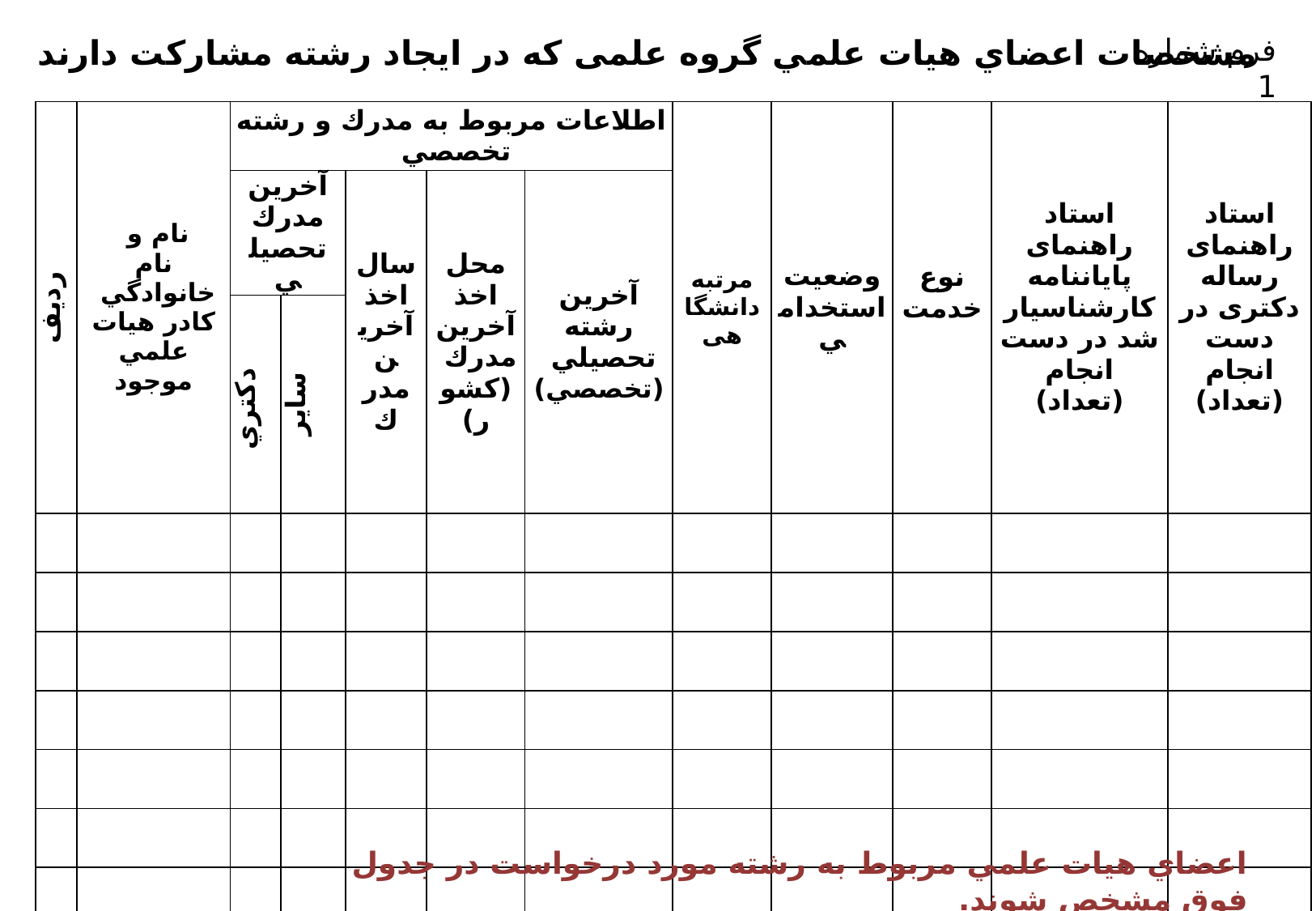

مشخصات اعضاي هيات علمي گروه علمی که در ایجاد رشته مشارکت دارند
فرم شماره 1
| رديف | نام و نام خانوادگي كادر هيات علمي موجود | اطلاعات مربوط به مدرك و رشته تخصصي |  |  |  |  | مرتبه دانشگاهی | وضعيت استخدامي | نوع خدمت | استاد راهنمای پایان‏نامه کارشناسی‏ارشد در دست انجام (تعداد) | استاد راهنمای رساله دکتری در دست انجام (تعداد) |
| --- | --- | --- | --- | --- | --- | --- | --- | --- | --- | --- | --- |
|  |  | آخرين مدرك تحصيلي |  | سال اخذ آخرين مدرك | محل اخذ آخرين مدرك (كشور) | آخرين رشته تحصيلي (تخصصي) |  |  |  |  |  |
|  |  | دكتري | ساير |  |  |  |  |  |  |  |  |
|  |  |  |  |  |  |  |  |  |  |  |  |
|  |  |  |  |  |  |  |  |  |  |  |  |
|  |  |  |  |  |  |  |  |  |  |  |  |
|  |  |  |  |  |  |  |  |  |  |  |  |
|  |  |  |  |  |  |  |  |  |  |  |  |
|  |  |  |  |  |  |  |  |  |  |  |  |
|  |  |  |  |  |  |  |  |  |  |  |  |
|  |  |  |  |  |  |  |  |  |  |  |  |
اعضاي هيات علمي مربوط به رشته مورد درخواست در جدول فوق مشخص شوند.